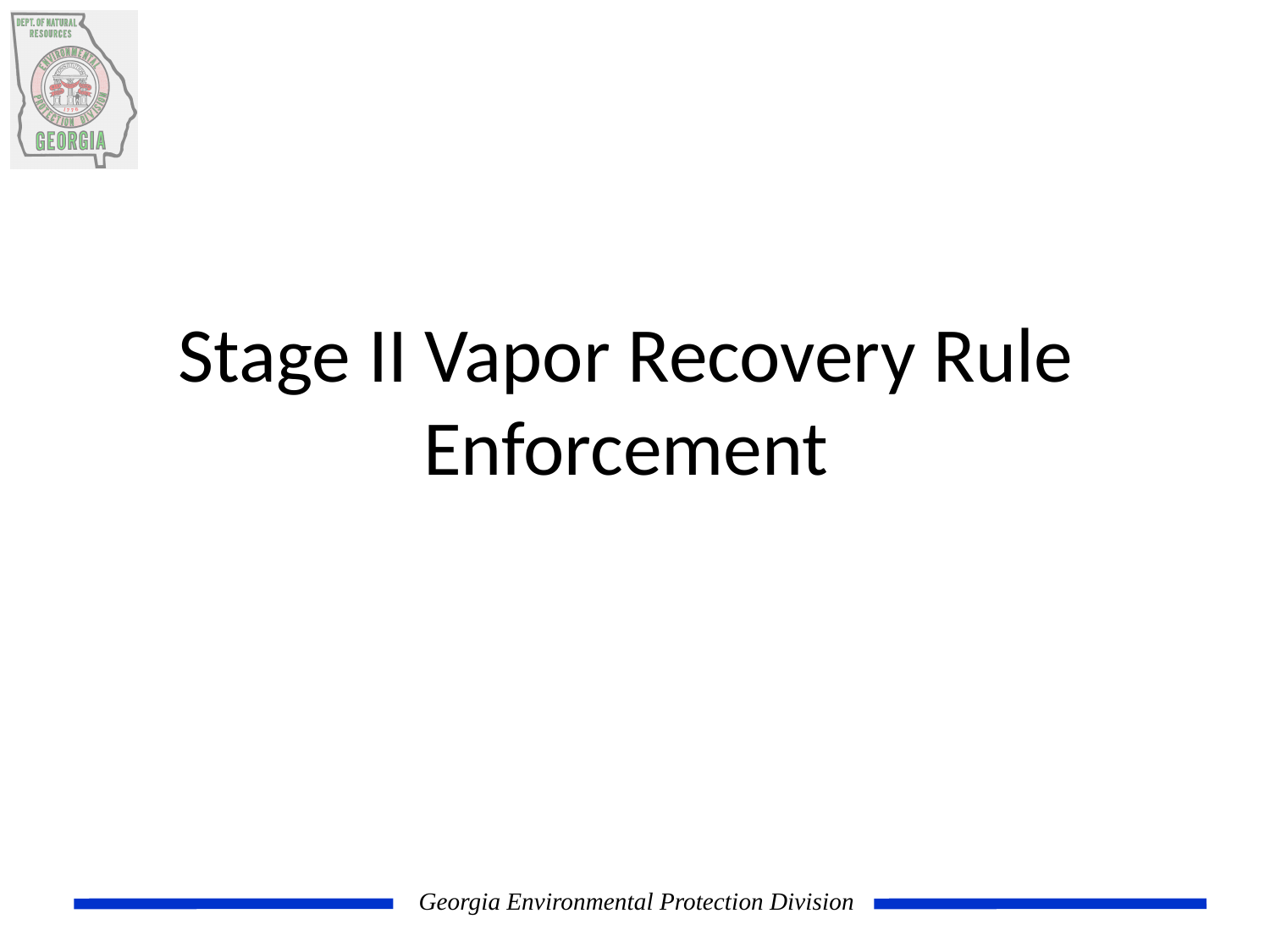

# Stage II Vapor Recovery Rule Enforcement